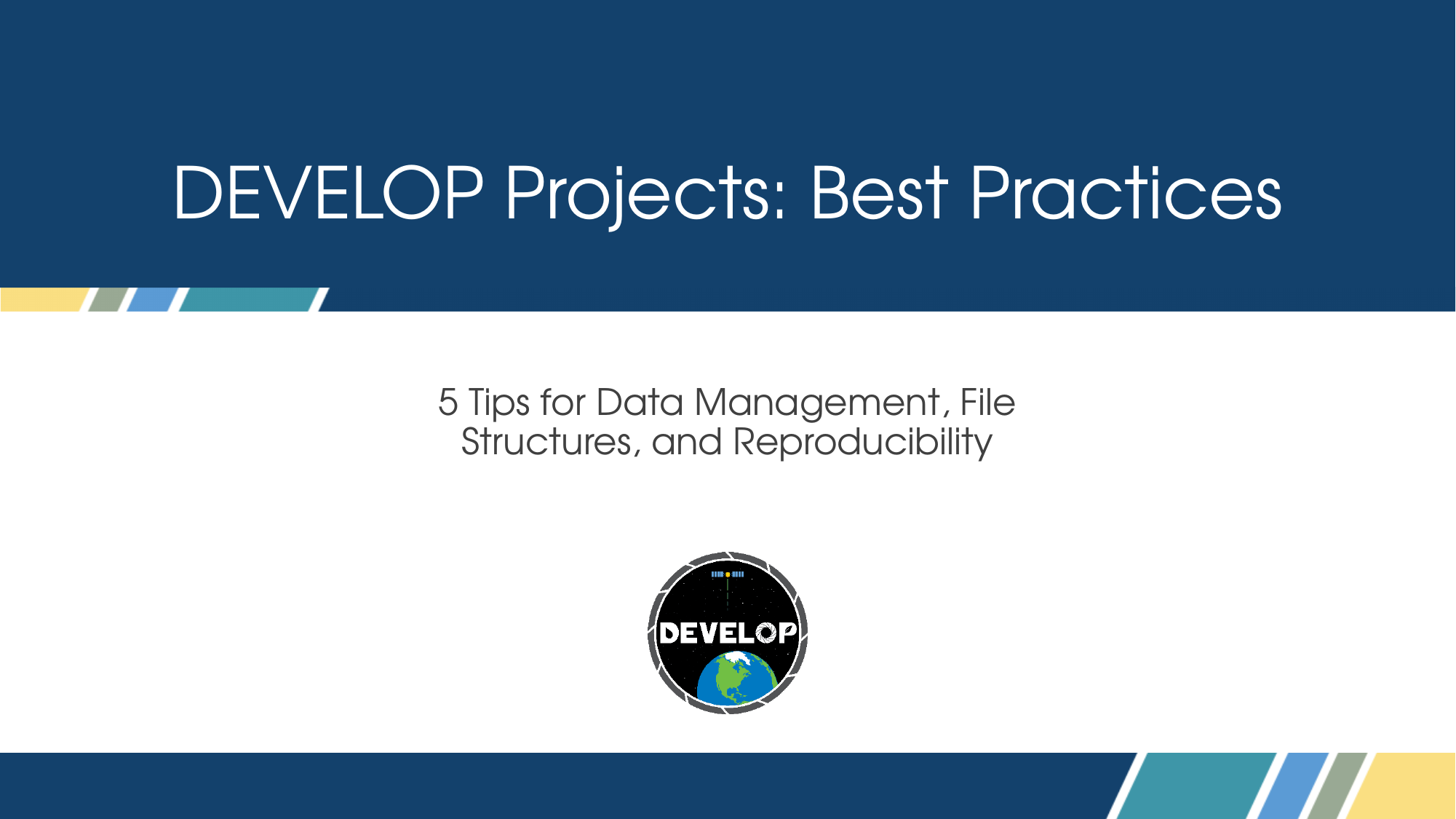

# DEVELOP Projects: Best Practices

5 Tips for Data Management, File Structures, and Reproducibility